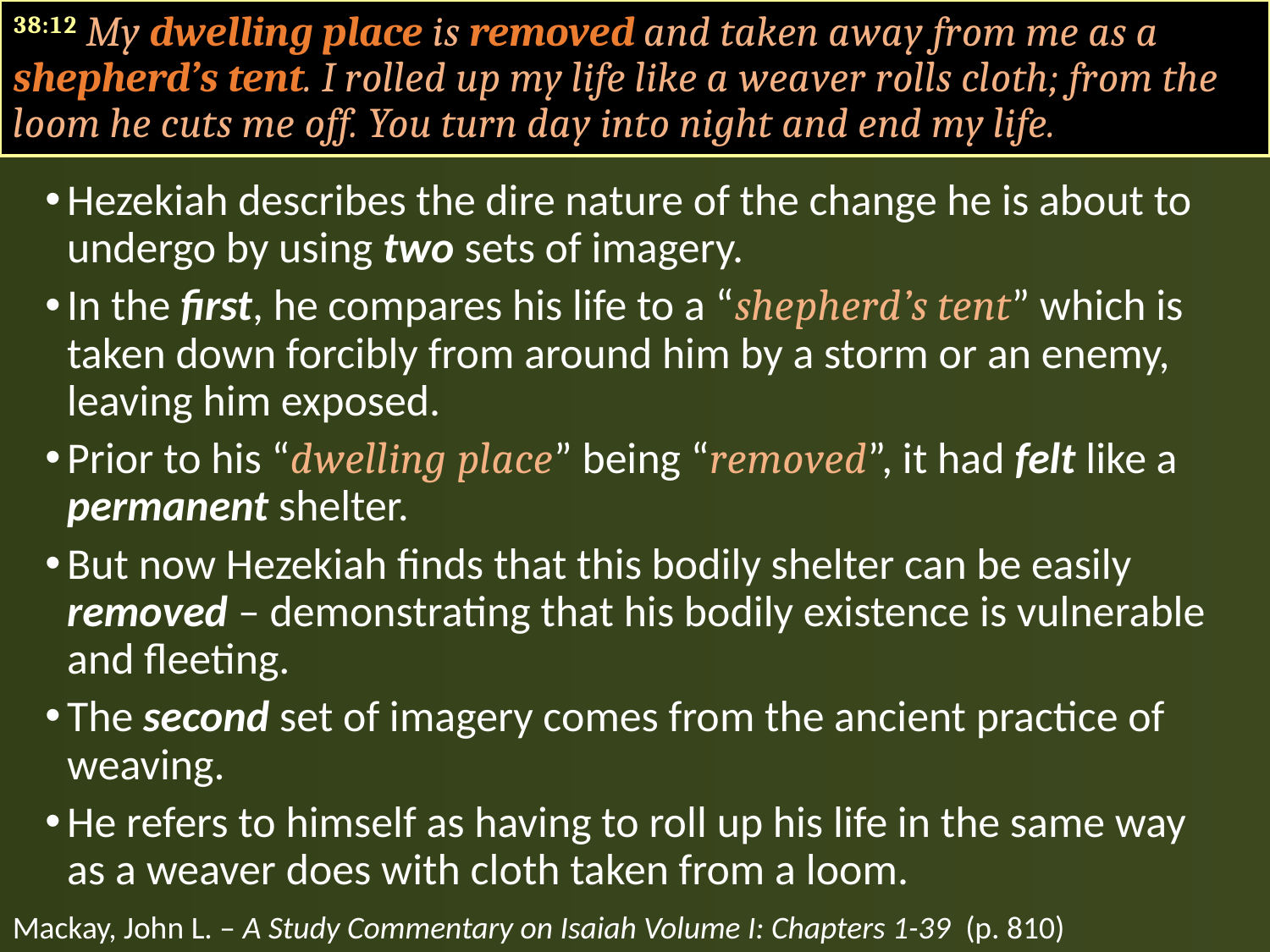

#
38:12 My dwelling place is removed and taken away from me as a shepherd’s tent. I rolled up my life like a weaver rolls cloth; from the loom he cuts me off. You turn day into night and end my life.
Hezekiah describes the dire nature of the change he is about to undergo by using two sets of imagery.
In the first, he compares his life to a “shepherd’s tent” which is taken down forcibly from around him by a storm or an enemy, leaving him exposed.
Prior to his “dwelling place” being “removed”, it had felt like a permanent shelter.
But now Hezekiah finds that this bodily shelter can be easily removed – demonstrating that his bodily existence is vulnerable and fleeting.
The second set of imagery comes from the ancient practice of weaving.
He refers to himself as having to roll up his life in the same way as a weaver does with cloth taken from a loom.
Mackay, John L. – A Study Commentary on Isaiah Volume I: Chapters 1-39  (p. 810)